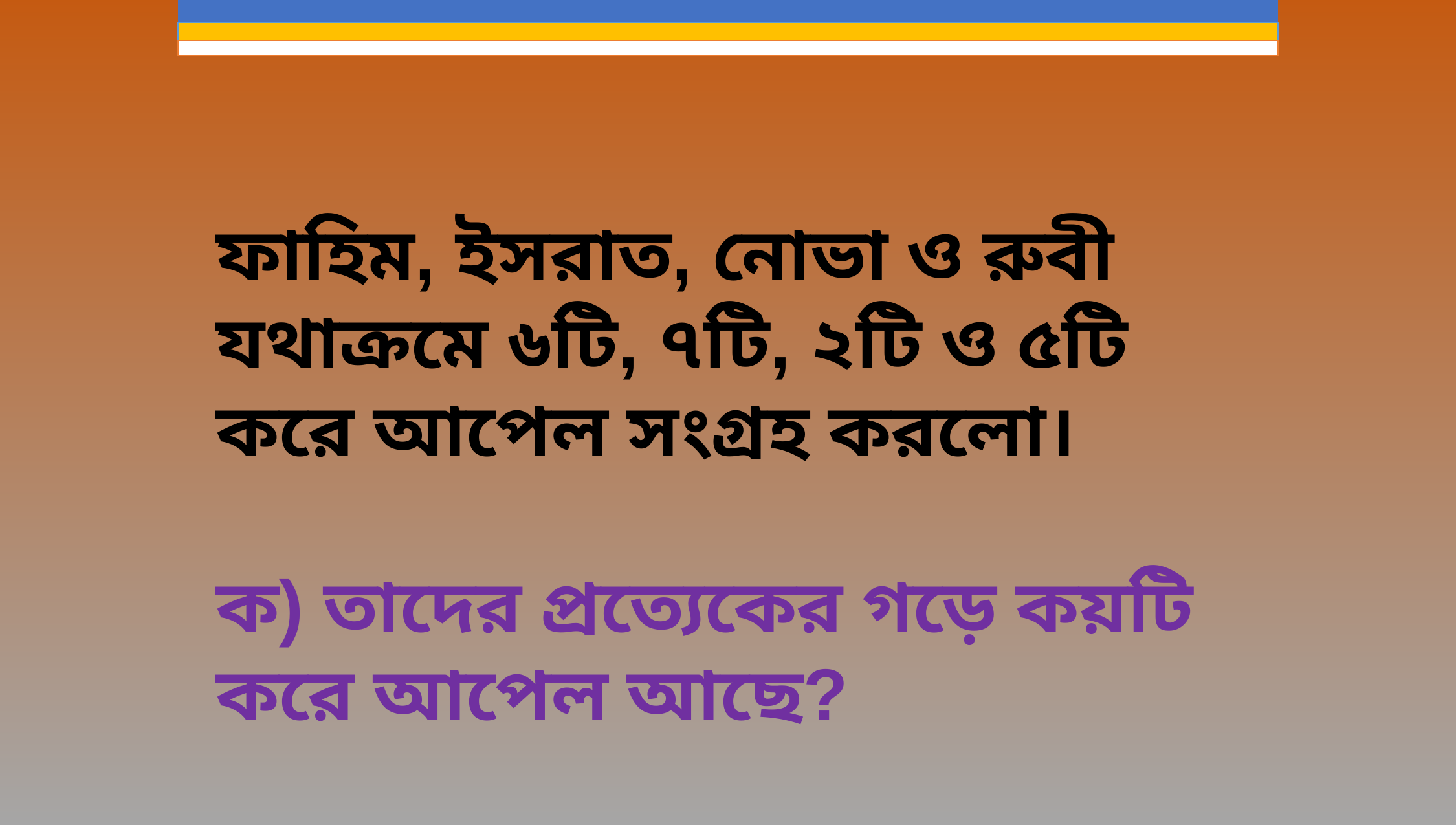

ফাহিম, ইসরাত, নোভা ও রুবী যথাক্রমে ৬টি, ৭টি, ২টি ও ৫টি করে আপেল সংগ্রহ করলো।

ক) তাদের প্রত্যেকের গড়ে কয়টি করে আপেল আছে?